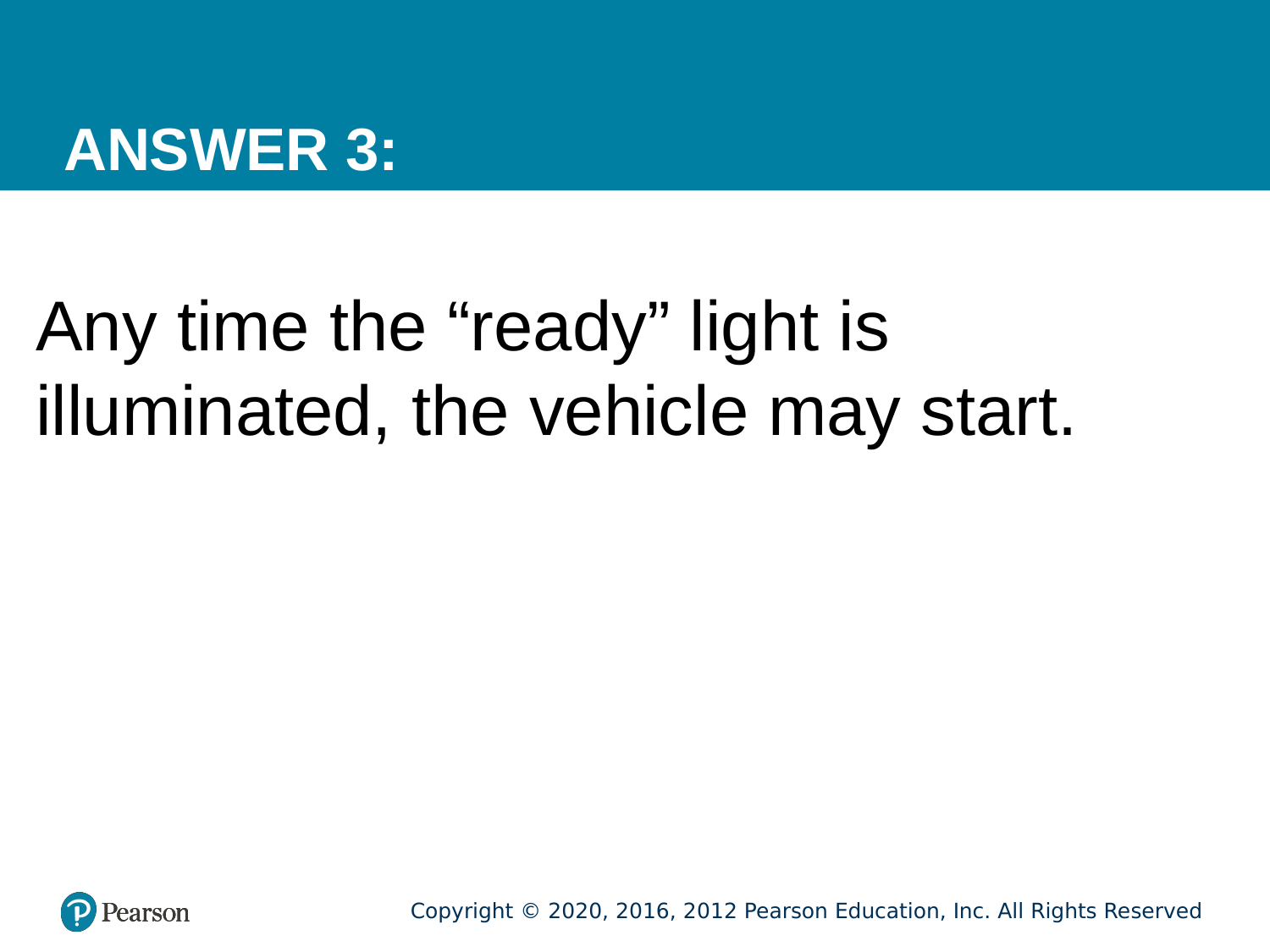

# ANSWER 3:
Any time the “ready” light is illuminated, the vehicle may start.